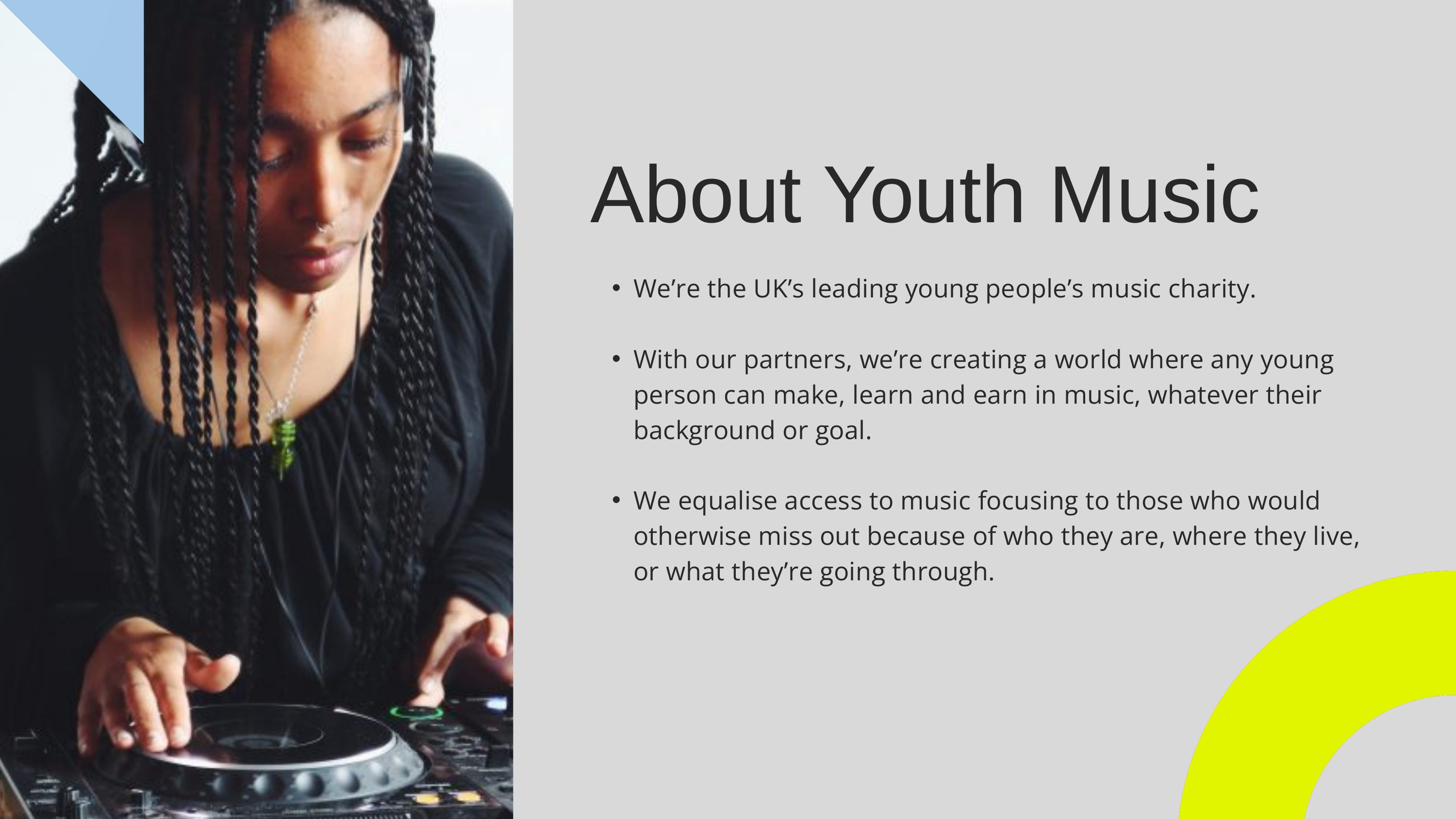

About Youth Music
We’re the UK’s leading young people’s music charity.

With our partners, we’re creating a world where any young person can make, learn and earn in music, whatever their background or goal.

We equalise access to music focusing to those who would otherwise miss out because of who they are, where they live, or what they’re going through.